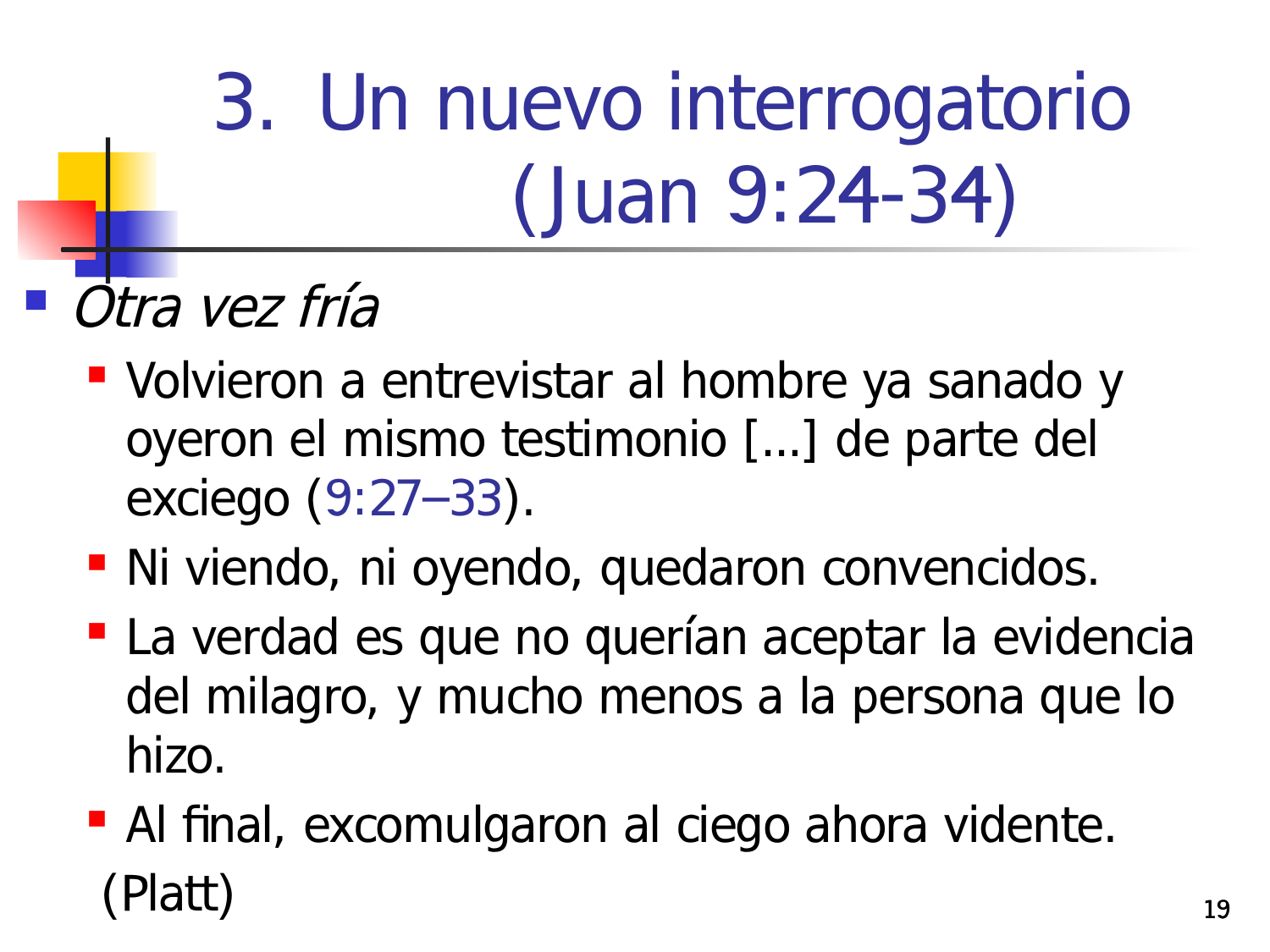

# Un nuevo interrogatorio              (Juan 9:24-34)
Otra vez fría
Volvieron a entrevistar al hombre ya sanado y oyeron el mismo testimonio […] de parte del exciego (9:27–33).
Ni viendo, ni oyendo, quedaron convencidos.
La verdad es que no querían aceptar la evidencia del milagro, y mucho menos a la persona que lo hizo.
Al final, excomulgaron al ciego ahora vidente.
 (Platt)

19
19